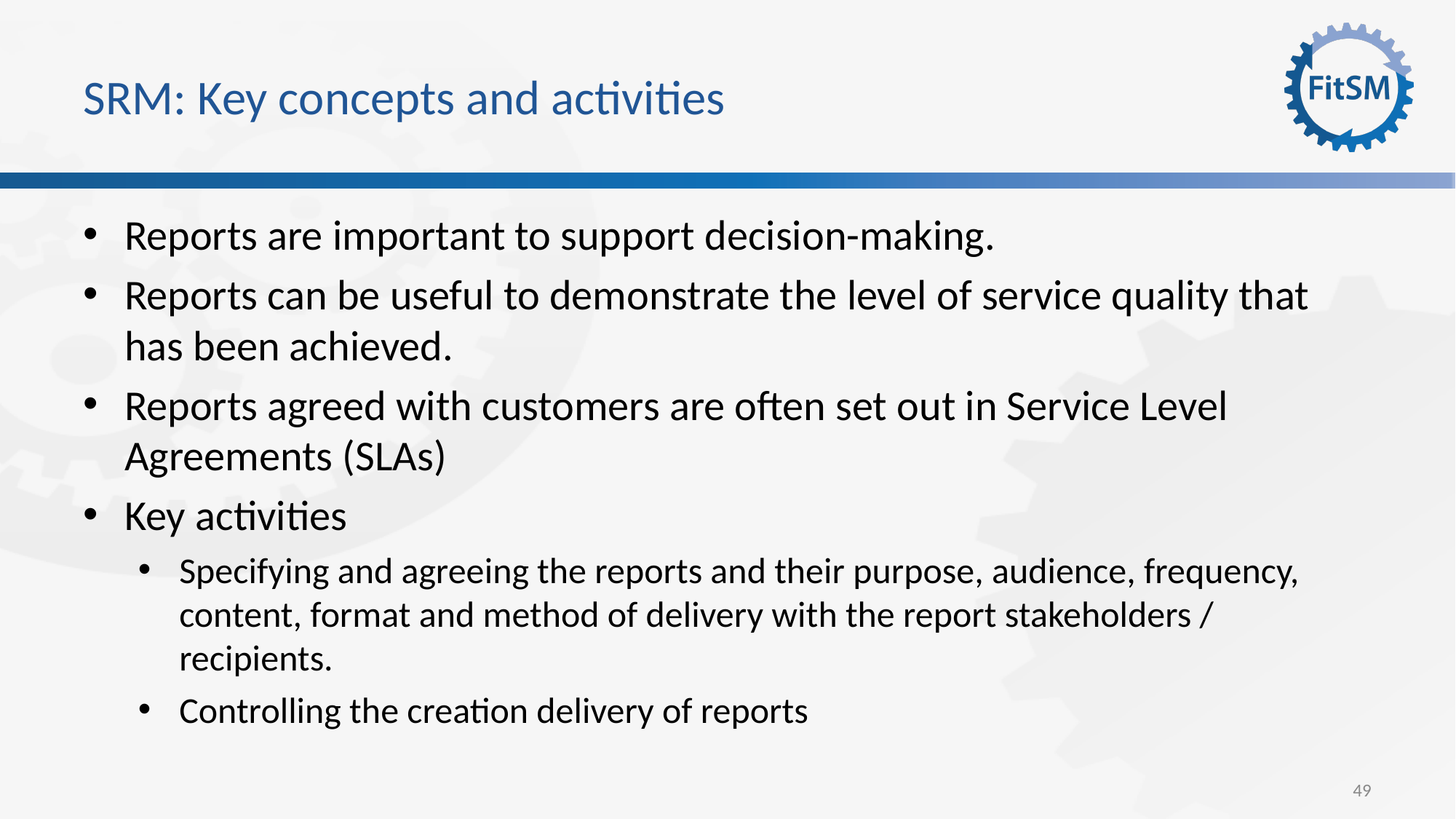

# SRM: Key concepts and activities
Reports are important to support decision-making.
Reports can be useful to demonstrate the level of service quality that has been achieved.
Reports agreed with customers are often set out in Service Level Agreements (SLAs)
Key activities
Specifying and agreeing the reports and their purpose, audience, frequency, content, format and method of delivery with the report stakeholders / recipients.
Controlling the creation delivery of reports
49